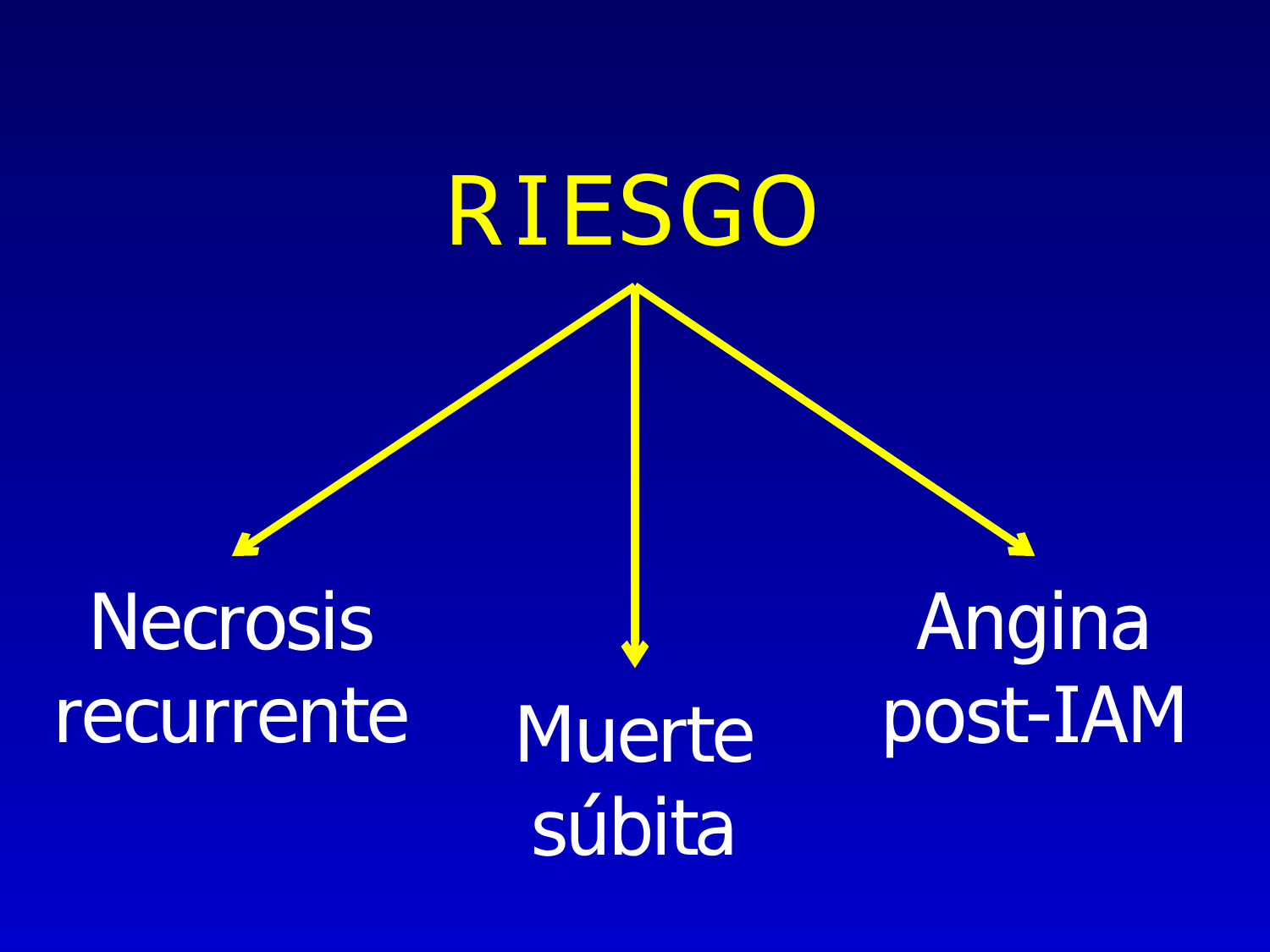

# RIESGO
Necrosis recurrente
Angina post-IAM
Muerte súbita